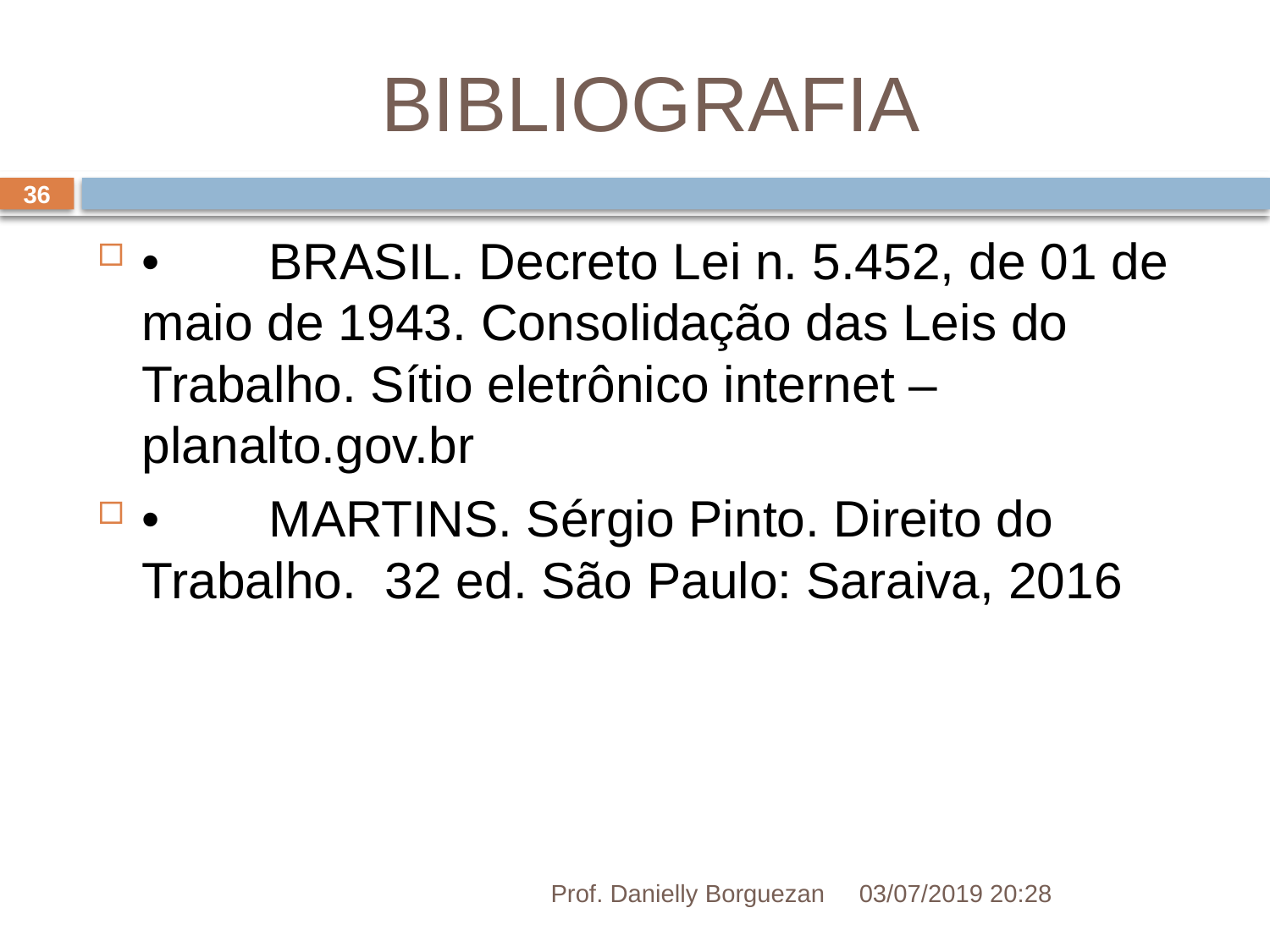

# BIBLIOGRAFIA
36
•	BRASIL. Decreto Lei n. 5.452, de 01 de maio de 1943. Consolidação das Leis do Trabalho. Sítio eletrônico internet – planalto.gov.br
•	MARTINS. Sérgio Pinto. Direito do Trabalho.  32 ed. São Paulo: Saraiva, 2016
Prof. Danielly Borguezan
03/07/2019 20:28